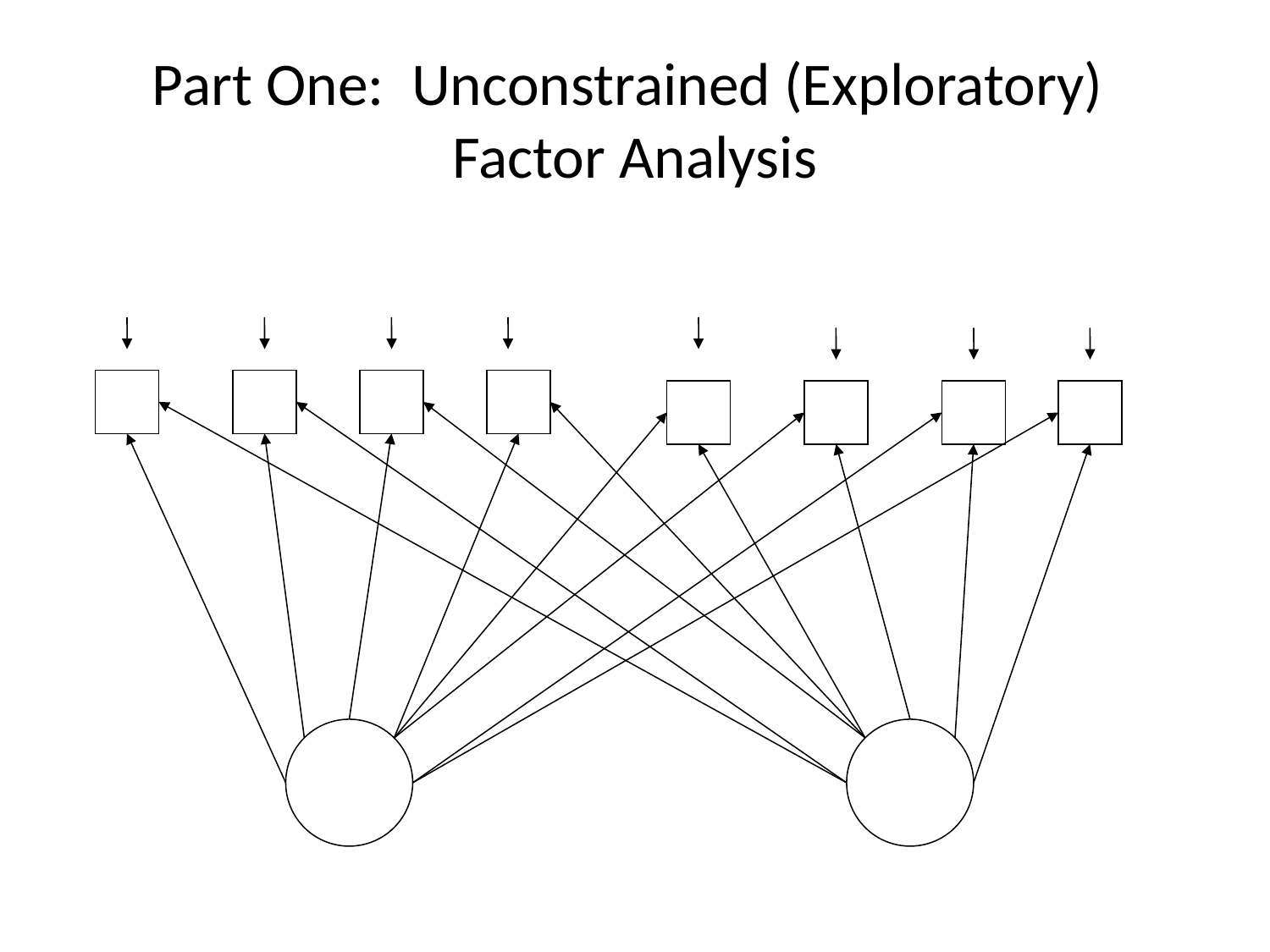

# Part One:  Unconstrained (Exploratory)  Factor Analysis